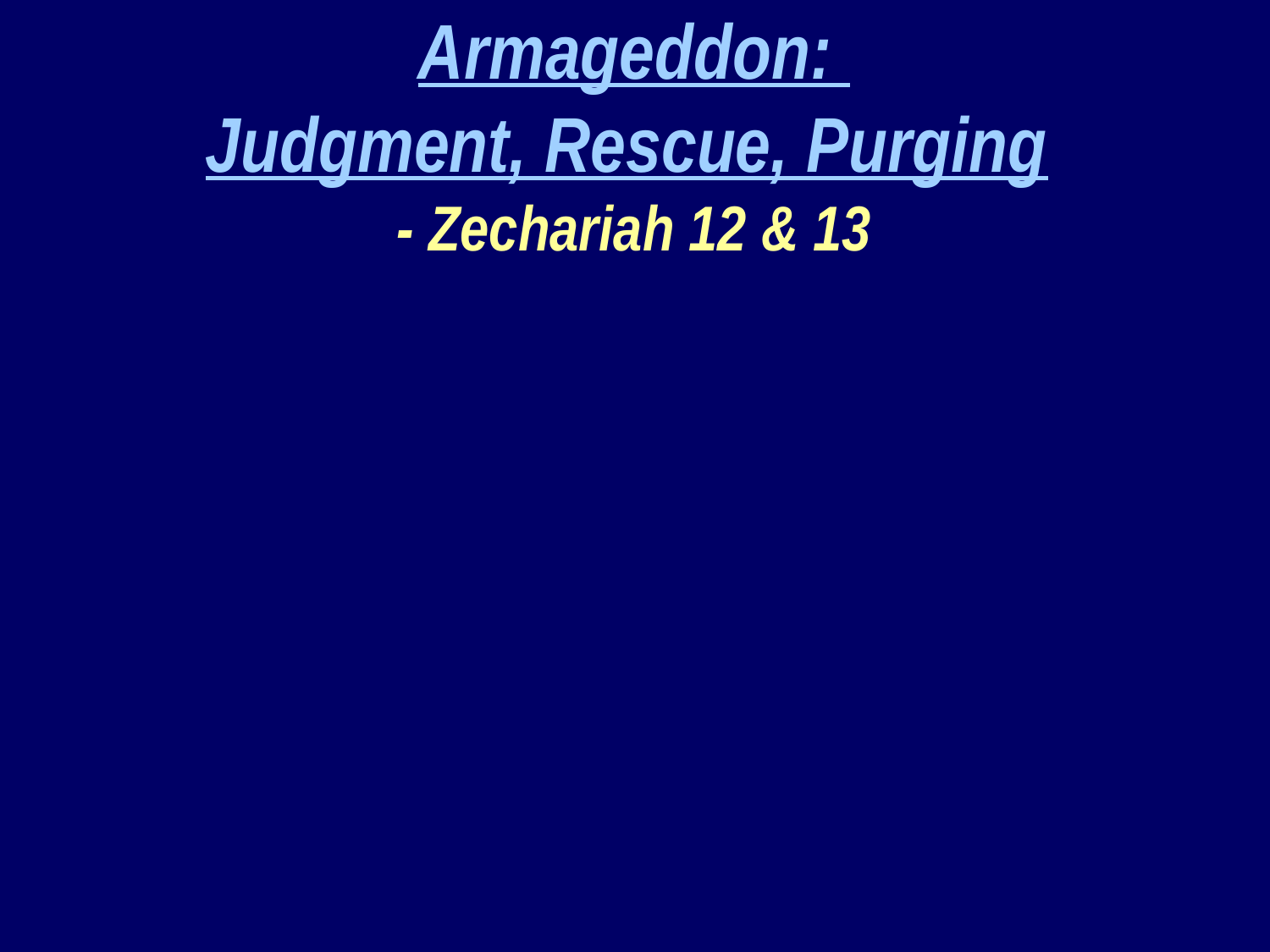

Armageddon:
Judgment, Rescue, Purging
- Zechariah 12 & 13